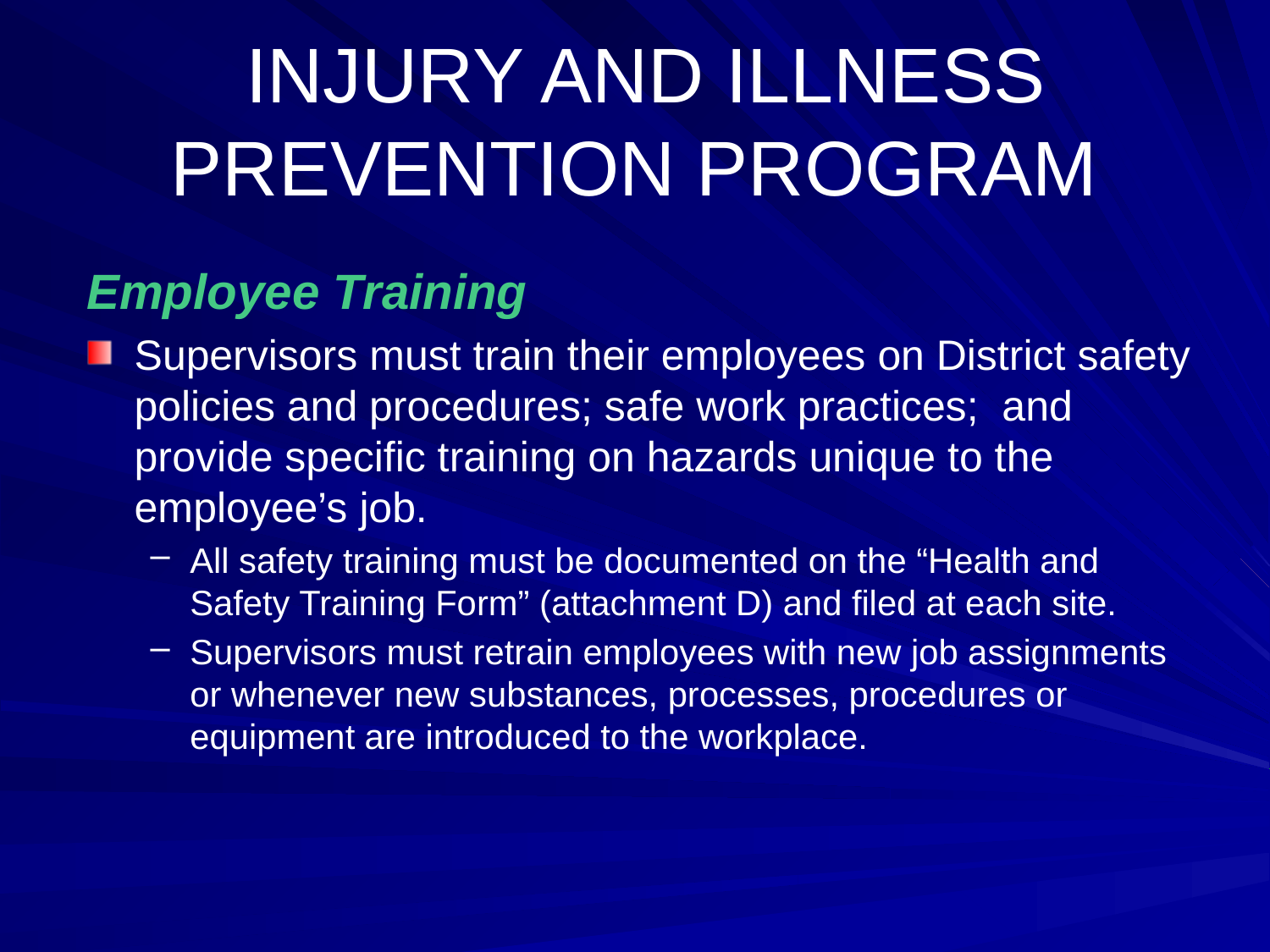

# INJURY AND ILLNESS PREVENTION PROGRAM

Employee Training
Supervisors must train their employees on District safety policies and procedures; safe work practices;  and provide specific training on hazards unique to the employee’s job.
All safety training must be documented on the “Health and Safety Training Form” (attachment D) and filed at each site.
Supervisors must retrain employees with new job assignments or whenever new substances, processes, procedures or equipment are introduced to the workplace.